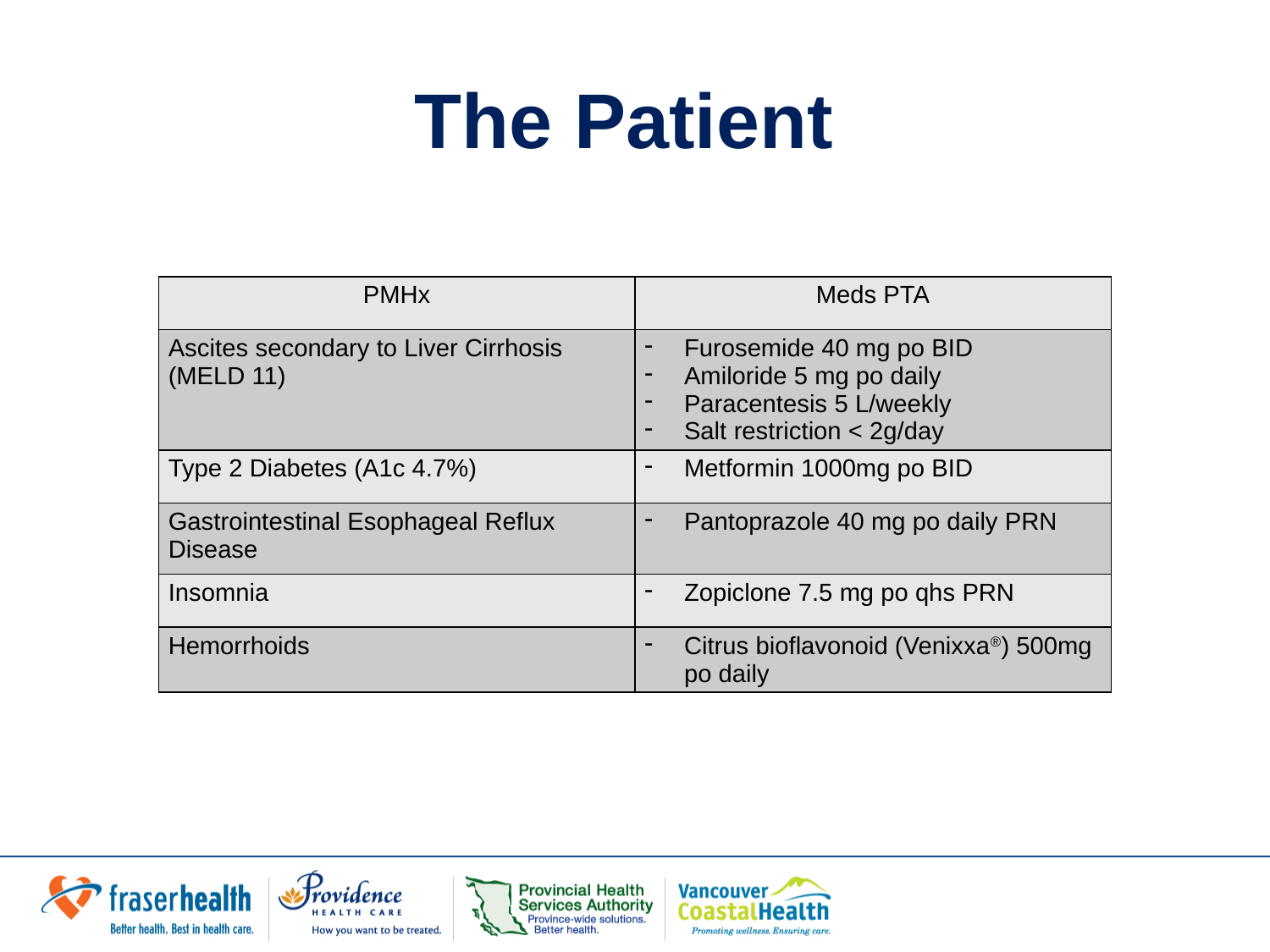

# The Patient
| PMHx | Meds PTA |
| --- | --- |
| Ascites secondary to Liver Cirrhosis (MELD 11) | Furosemide 40 mg po BID Amiloride 5 mg po daily Paracentesis 5 L/weekly Salt restriction < 2g/day |
| Type 2 Diabetes (A1c 4.7%) | Metformin 1000mg po BID |
| Gastrointestinal Esophageal Reflux Disease | Pantoprazole 40 mg po daily PRN |
| Insomnia | Zopiclone 7.5 mg po qhs PRN |
| Hemorrhoids | Citrus bioflavonoid (Venixxa®) 500mg po daily |